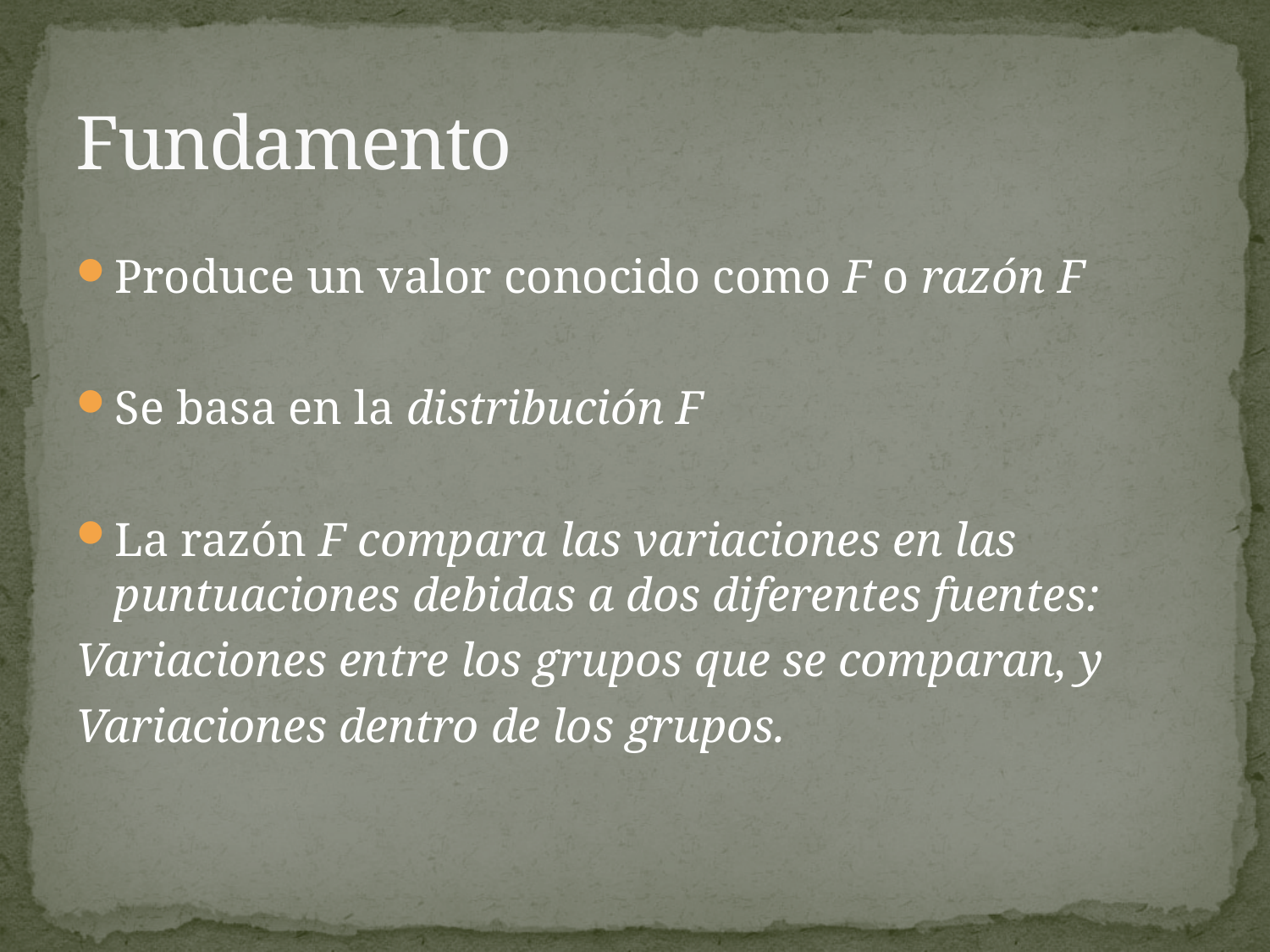

# Fundamento
Produce un valor conocido como F o razón F

Se basa en la distribución F

La razón F compara las variaciones en las puntuaciones debidas a dos diferentes fuentes:
Variaciones entre los grupos que se comparan, y
Variaciones dentro de los grupos.